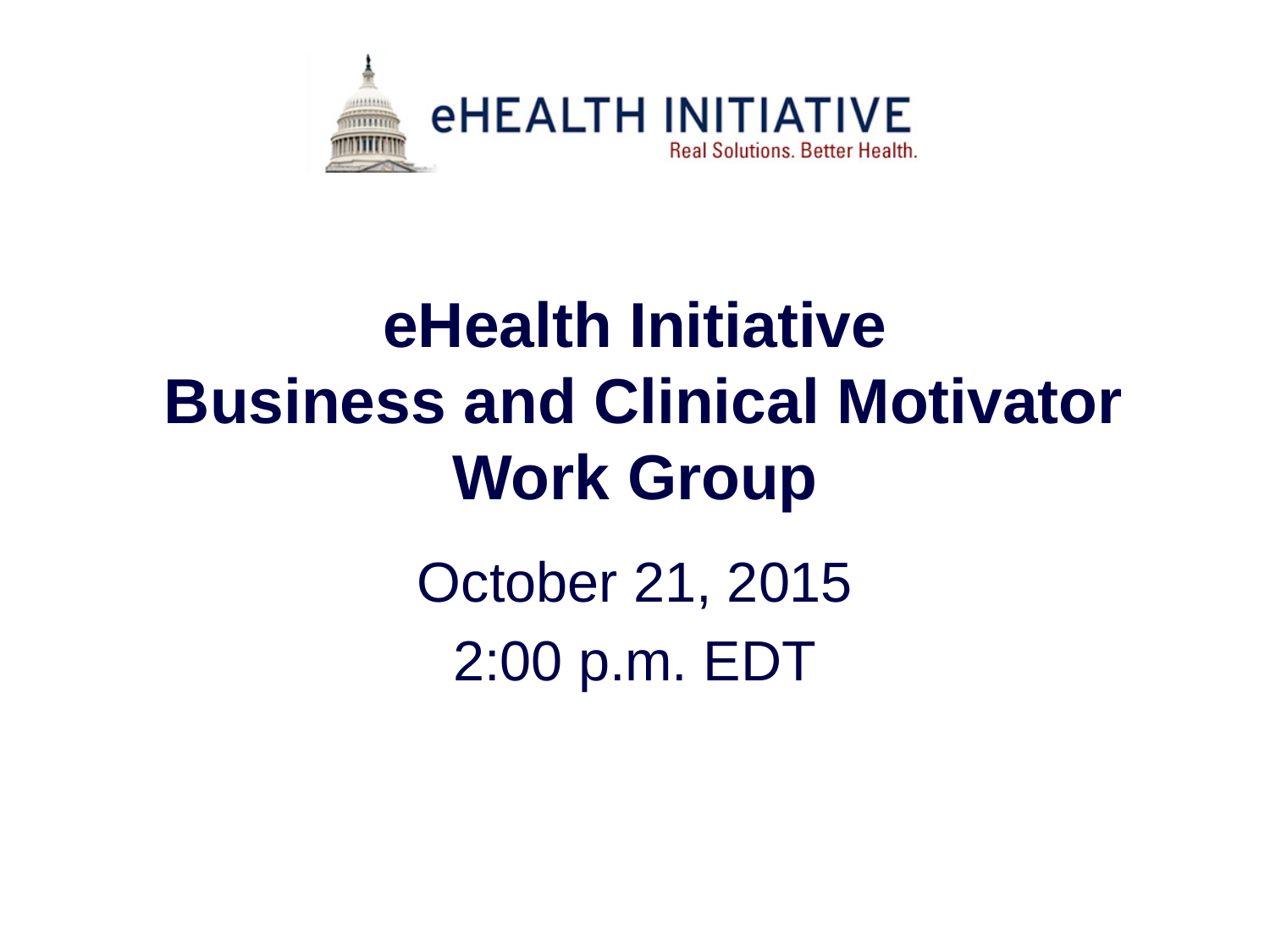

# eHealth Initiative Business and Clinical Motivator Work Group
October 21, 2015
2:00 p.m. EDT